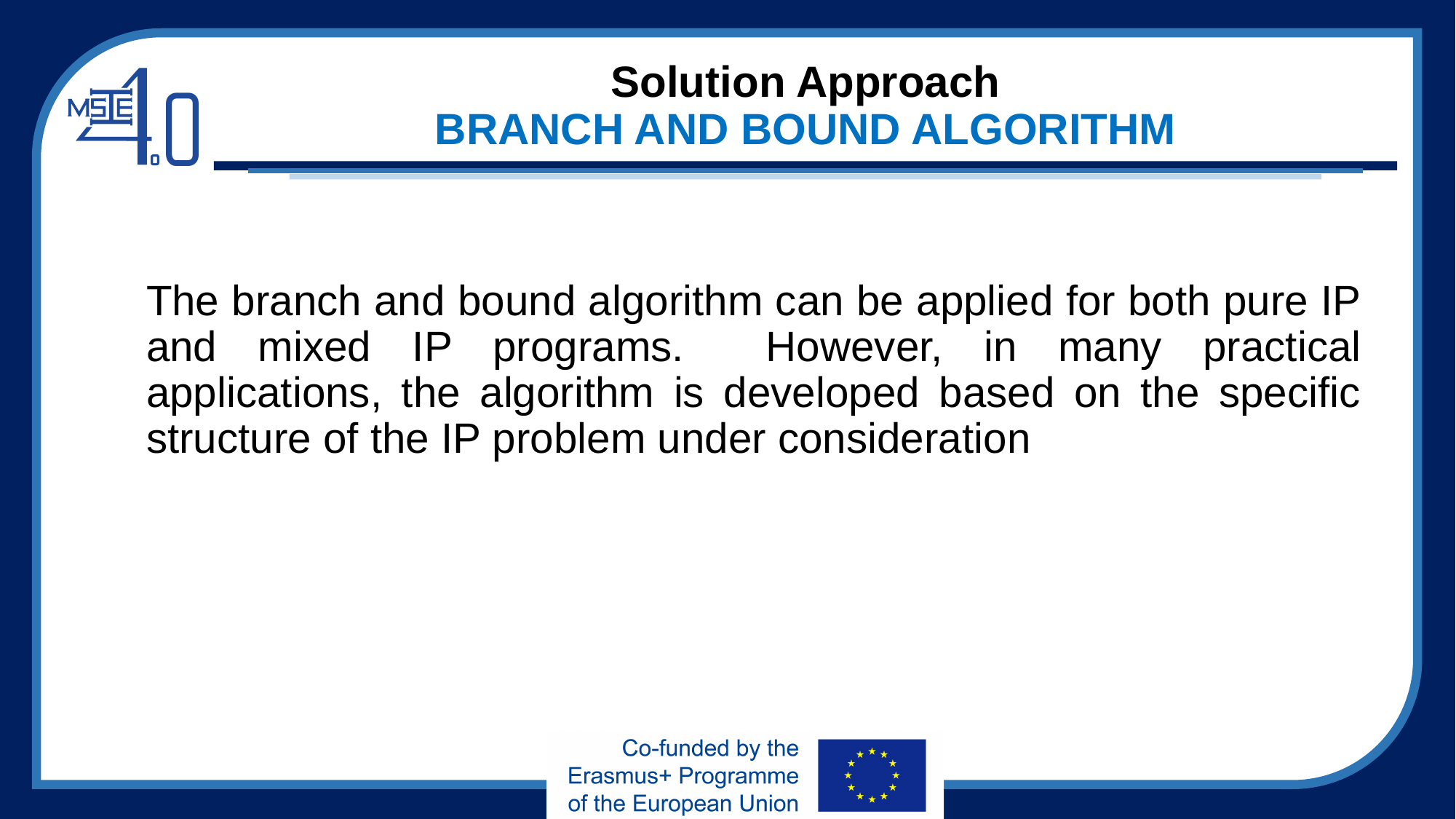

# Solution Approach BRANCH AND BOUND ALGORITHM

The branch and bound algorithm can be applied for both pure IP and mixed IP programs.  However, in many practical applications, the algorithm is developed based on the specific structure of the IP problem under consideration